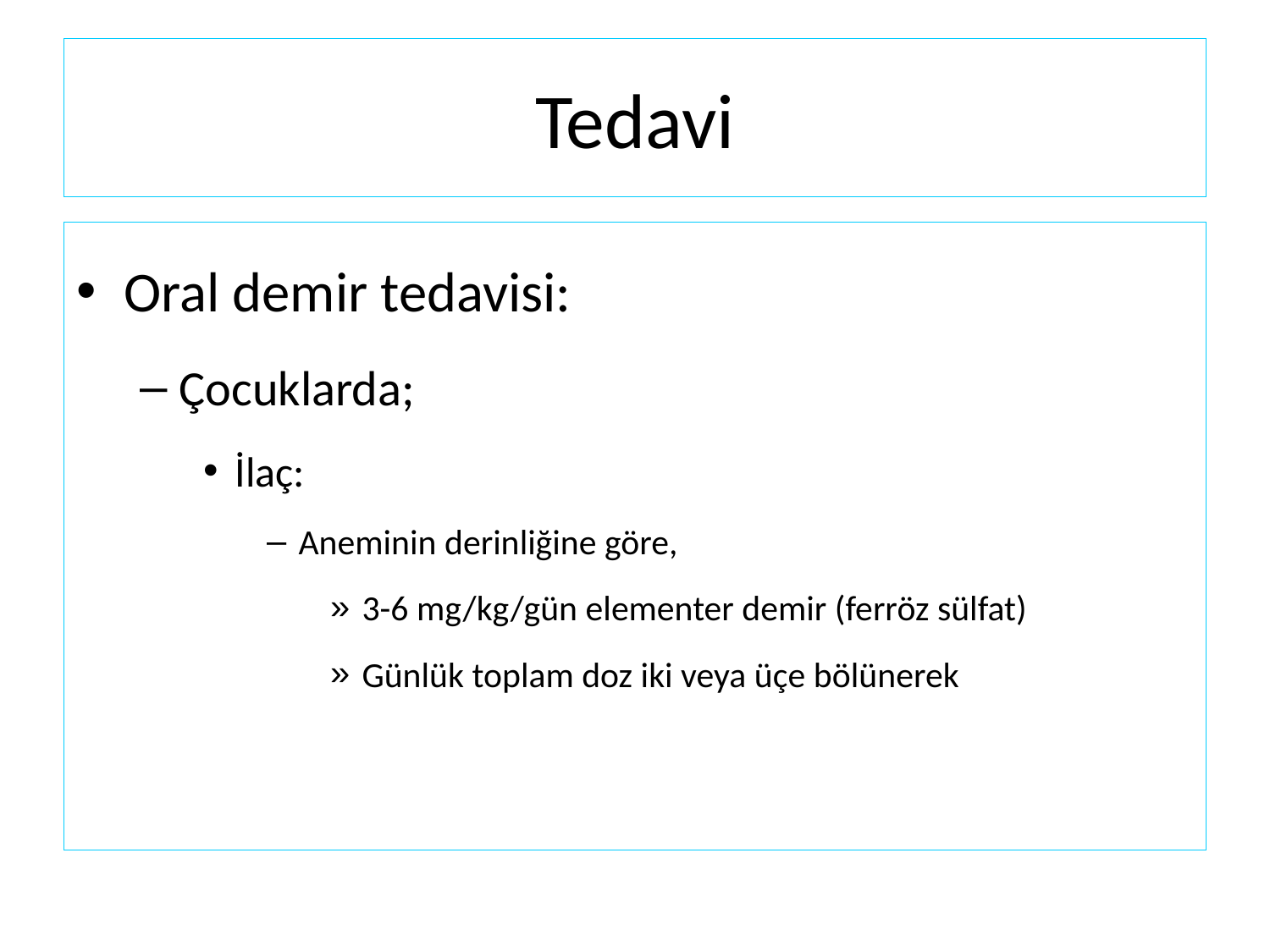

Tedavi
Oral demir tedavisi:
Çocuklarda;
İlaç:
Aneminin derinliğine göre,
3-6 mg/kg/gün elementer demir (ferröz sülfat)
Günlük toplam doz iki veya üçe bölünerek